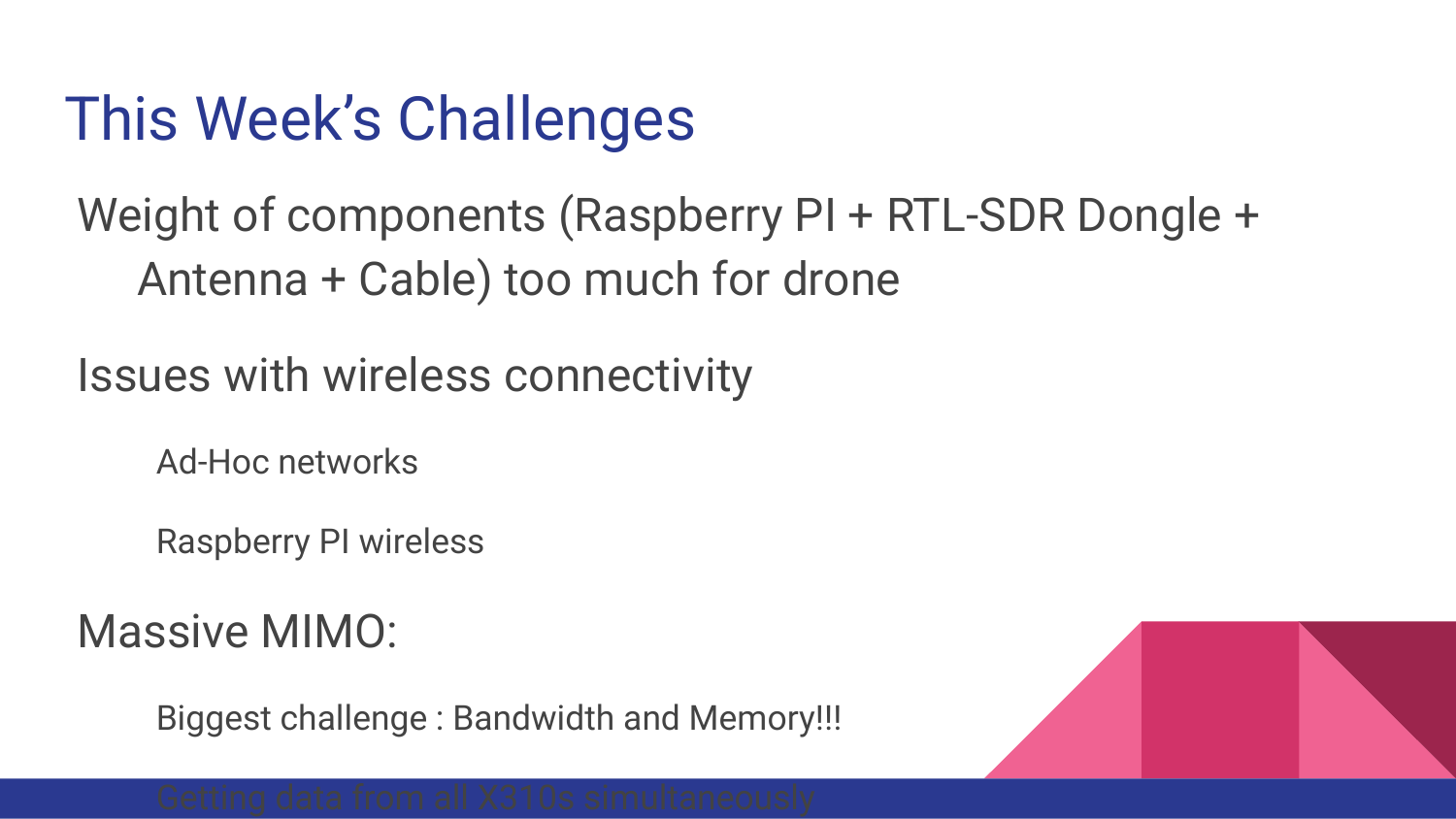

# This Week’s Challenges
Weight of components (Raspberry PI + RTL-SDR Dongle + Antenna + Cable) too much for drone
Issues with wireless connectivity
Ad-Hoc networks
Raspberry PI wireless
Massive MIMO:
Biggest challenge : Bandwidth and Memory!!!
Getting data from all X310s simultaneously
Bugs in the codes and image files